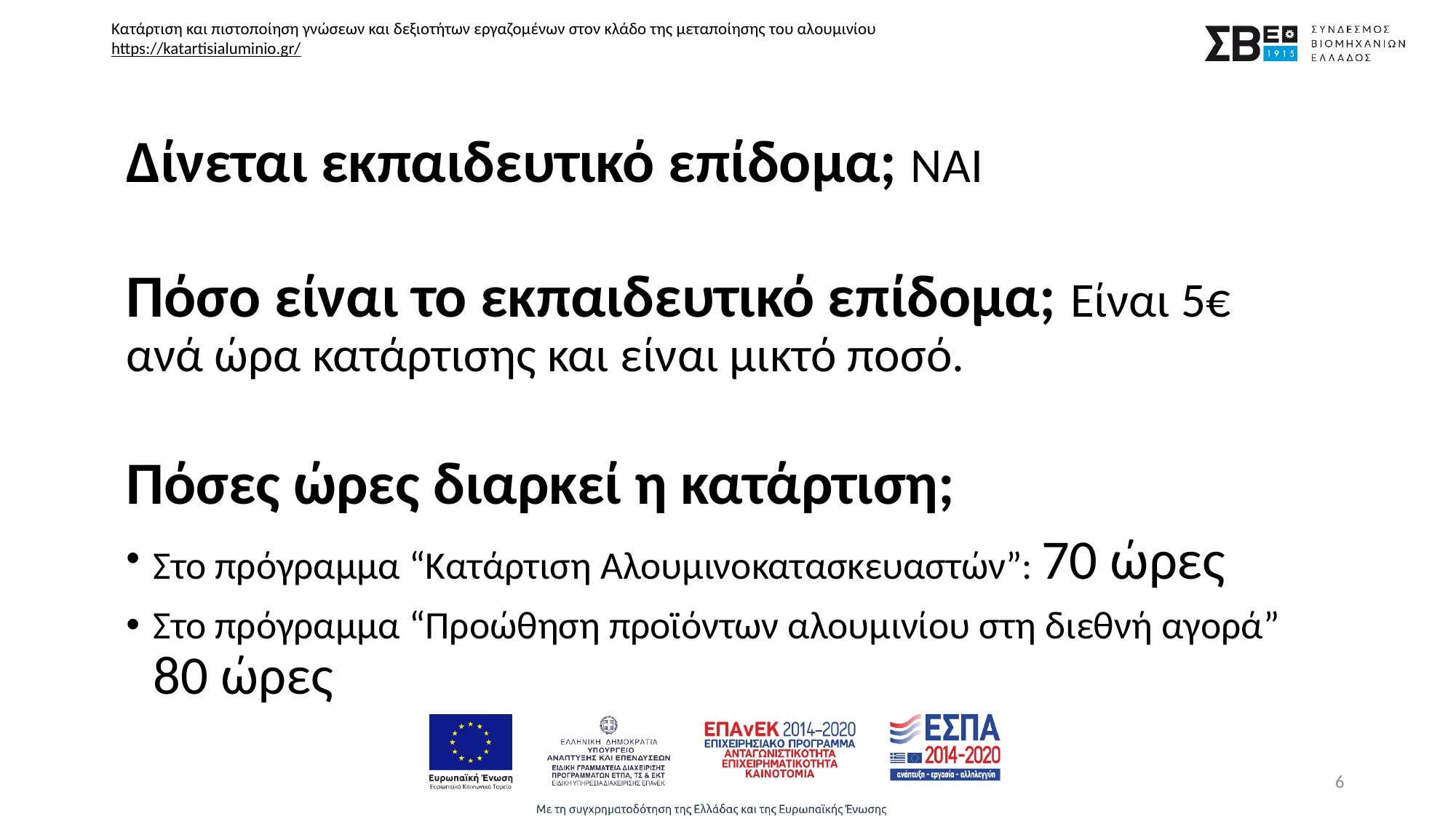

Δίνεται εκπαιδευτικό επίδομα; ΝΑΙ

Πόσο είναι το εκπαιδευτικό επίδομα; Είναι 5€ ανά ώρα κατάρτισης και είναι μικτό ποσό.

Πόσες ώρες διαρκεί η κατάρτιση;
Στο πρόγραμμα “Κατάρτιση Αλουμινοκατασκευαστών”: 70 ώρες
Στο πρόγραμμα “Προώθηση προϊόντων αλουμινίου στη διεθνή αγορά” 80 ώρες
6